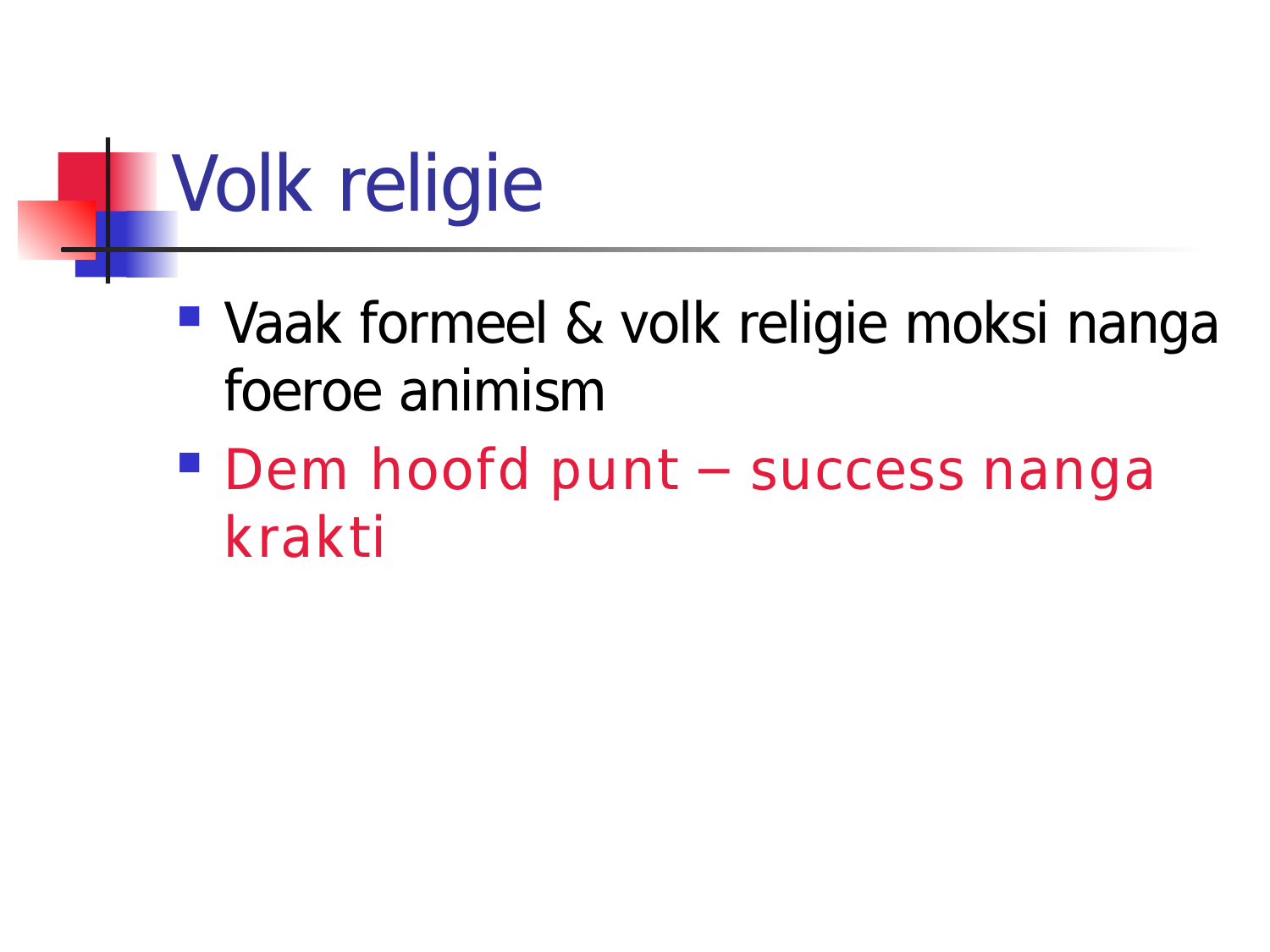

# Volk religie
Vaak formeel & volk religie moksi nanga foeroe animism
Dem hoofd punt – success nanga krakti